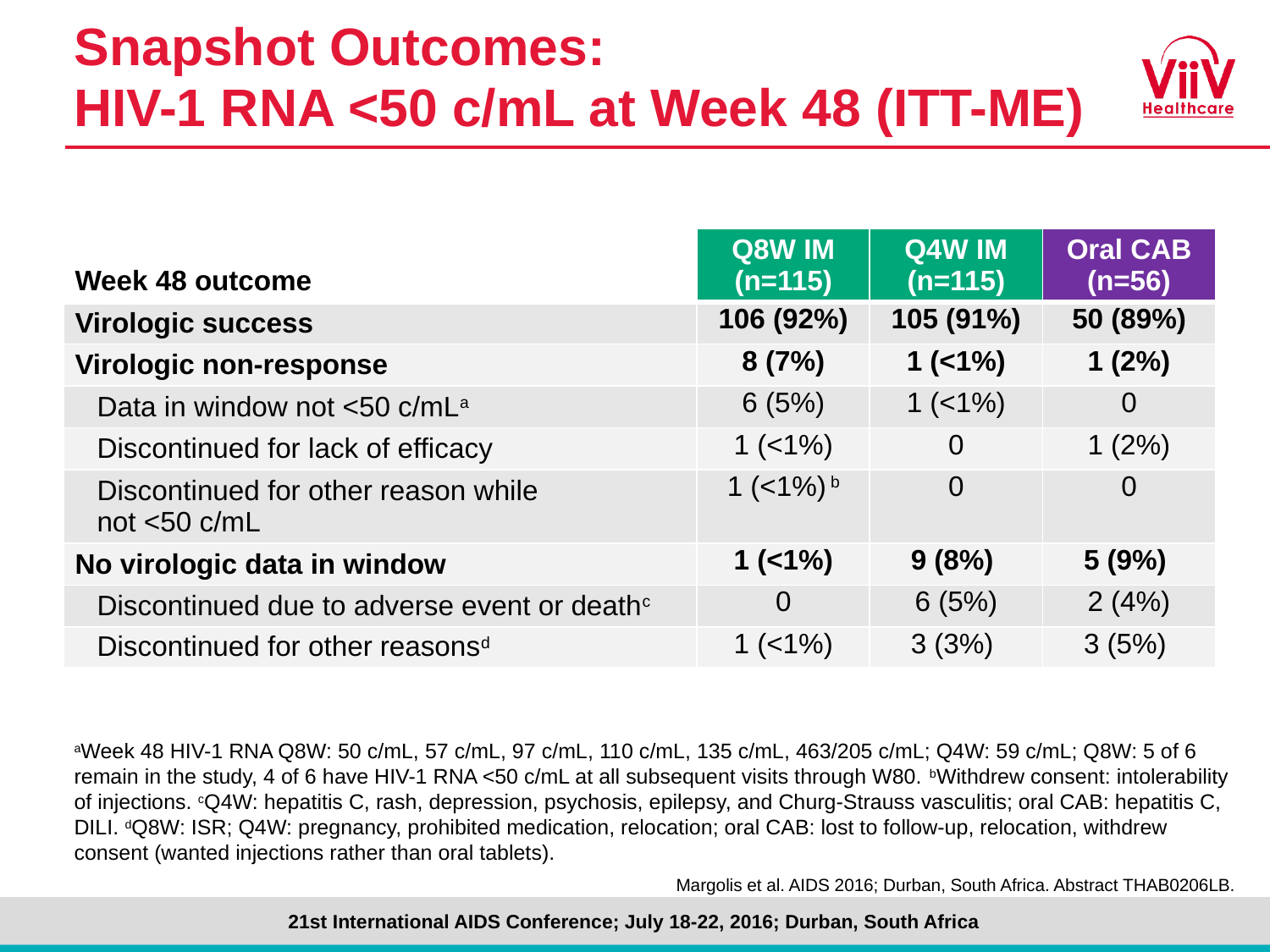

# Snapshot Outcomes: HIV-1 RNA <50 c/mL at Week 48 (ITT-ME)
| Week 48 outcome | Q8W IM (n=115) | Q4W IM (n=115) | Oral CAB (n=56) |
| --- | --- | --- | --- |
| Virologic success | 106 (92%) | 105 (91%) | 50 (89%) |
| Virologic non-response | 8 (7%) | 1 (<1%) | 1 (2%) |
| Data in window not <50 c/mLa | 6 (5%) | 1 (<1%) | 0 |
| Discontinued for lack of efficacy | 1 (<1%) | 0 | 1 (2%) |
| Discontinued for other reason while not <50 c/mL | 1 (<1%) b | 0 | 0 |
| No virologic data in window | 1 (<1%) | 9 (8%) | 5 (9%) |
| Discontinued due to adverse event or deathc | 0 | 6 (5%) | 2 (4%) |
| Discontinued for other reasonsd | 1 (<1%) | 3 (3%) | 3 (5%) |
aWeek 48 HIV-1 RNA Q8W: 50 c/mL, 57 c/mL, 97 c/mL, 110 c/mL, 135 c/mL, 463/205 c/mL; Q4W: 59 c/mL; Q8W: 5 of 6 remain in the study, 4 of 6 have HIV-1 RNA <50 c/mL at all subsequent visits through W80. bWithdrew consent: intolerability of injections. cQ4W: hepatitis C, rash, depression, psychosis, epilepsy, and Churg-Strauss vasculitis; oral CAB: hepatitis C, DILI. dQ8W: ISR; Q4W: pregnancy, prohibited medication, relocation; oral CAB: lost to follow-up, relocation, withdrew consent (wanted injections rather than oral tablets).
Margolis et al. AIDS 2016; Durban, South Africa. Abstract THAB0206LB.